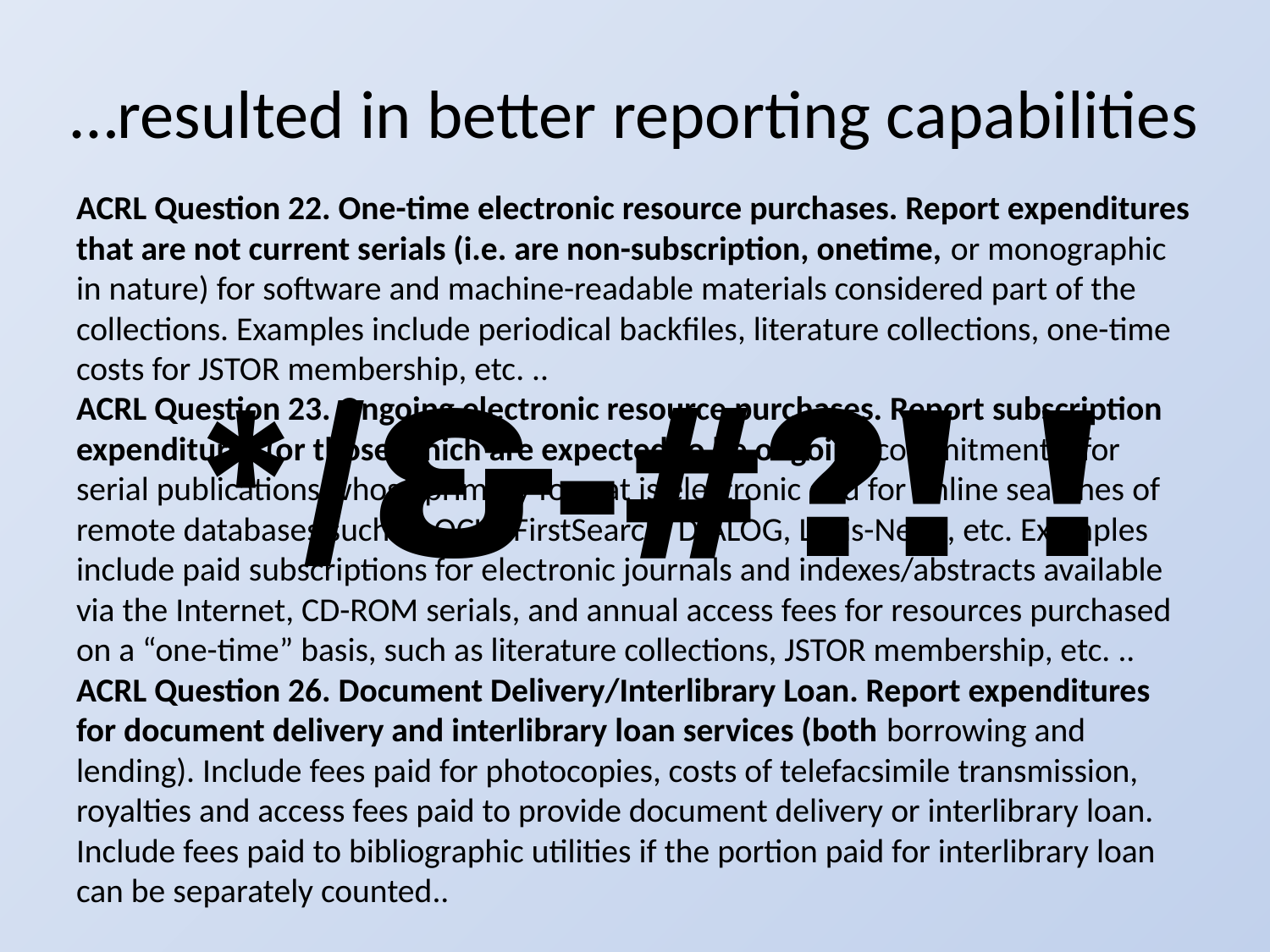

# …resulted in better reporting capabilities
ACRL Question 22. One-time electronic resource purchases. Report expenditures that are not current serials (i.e. are non-subscription, onetime, or monographic in nature) for software and machine-readable materials considered part of the collections. Examples include periodical backfiles, literature collections, one-time costs for JSTOR membership, etc. ..
ACRL Question 23. Ongoing electronic resource purchases. Report subscription expenditures (or those which are expected to be ongoing commitments) for serial publications whose primary format is electronic and for online searches of remote databases such as OCLC FirstSearch, DIALOG, Lexis-Nexis, etc. Examples include paid subscriptions for electronic journals and indexes/abstracts available via the Internet, CD-ROM serials, and annual access fees for resources purchased on a “one-time” basis, such as literature collections, JSTOR membership, etc. ..
ACRL Question 26. Document Delivery/Interlibrary Loan. Report expenditures for document delivery and interlibrary loan services (both borrowing and lending). Include fees paid for photocopies, costs of telefacsimile transmission, royalties and access fees paid to provide document delivery or interlibrary loan. Include fees paid to bibliographic utilities if the portion paid for interlibrary loan can be separately counted..
*/&-#?! !